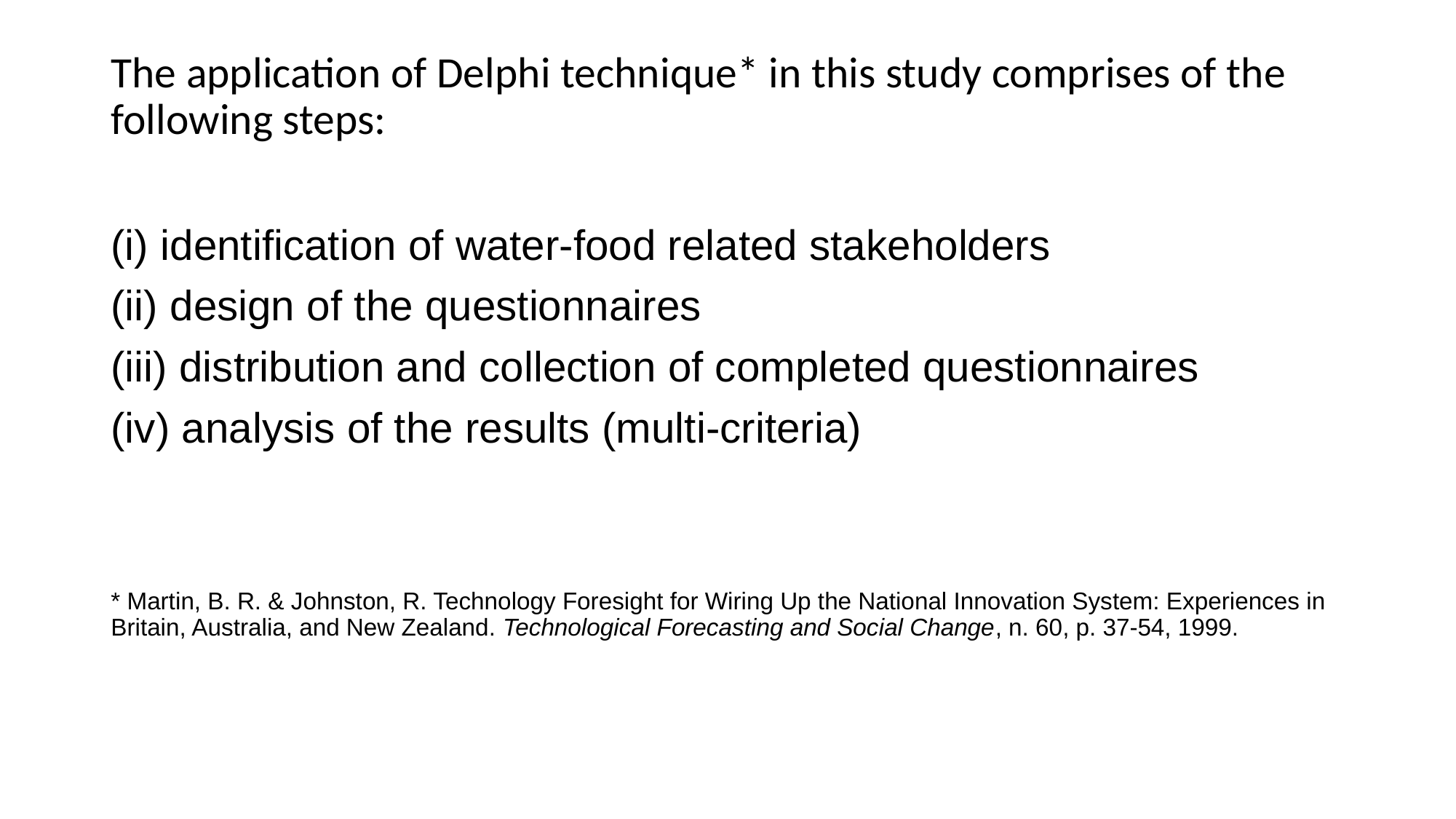

# The application of Delphi technique* in this study comprises of the following steps:
(i) identification of water-food related stakeholders
(ii) design of the questionnaires
(iii) distribution and collection of completed questionnaires
(iv) analysis of the results (multi-criteria)

* Martin, B. R. & Johnston, R. Technology Foresight for Wiring Up the National Innovation System: Experiences in Britain, Australia, and New Zealand. Technological Forecasting and Social Change, n. 60, p. 37-54, 1999.